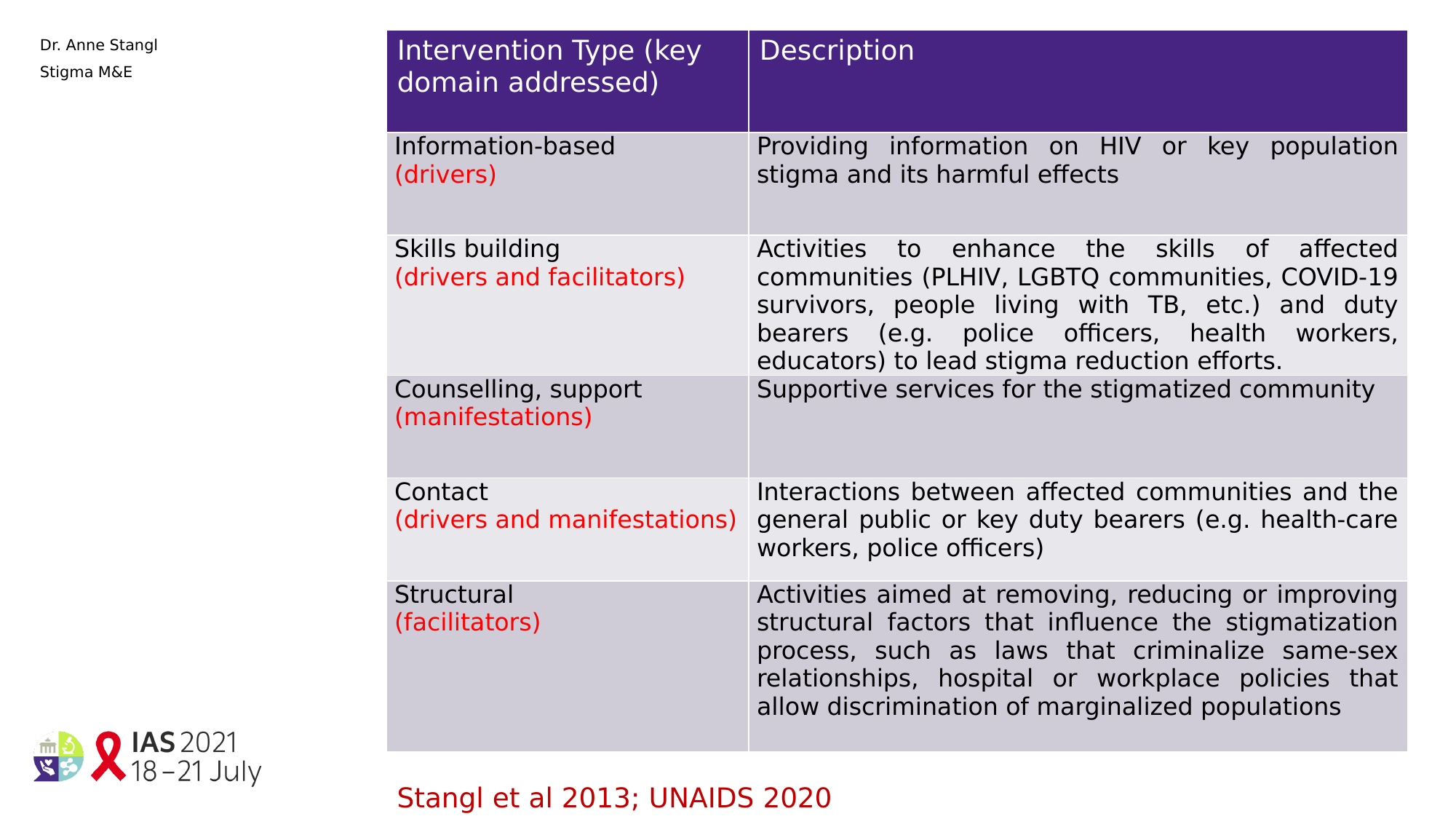

| Intervention Type (key domain addressed) | Description |
| --- | --- |
| Information-based (drivers) | Providing information on HIV or key population stigma and its harmful effects |
| Skills building (drivers and facilitators) | Activities to enhance the skills of affected communities (PLHIV, LGBTQ communities, COVID-19 survivors, people living with TB, etc.) and duty bearers (e.g. police officers, health workers, educators) to lead stigma reduction efforts. |
| Counselling, support (manifestations) | Supportive services for the stigmatized community |
| Contact (drivers and manifestations) | Interactions between affected communities and the general public or key duty bearers (e.g. health-care workers, police officers) |
| Structural (facilitators) | Activities aimed at removing, reducing or improving structural factors that influence the stigmatization process, such as laws that criminalize same-sex relationships, hospital or workplace policies that allow discrimination of marginalized populations |
Dr. Anne Stangl
Stigma M&E
Stangl et al 2013; UNAIDS 2020